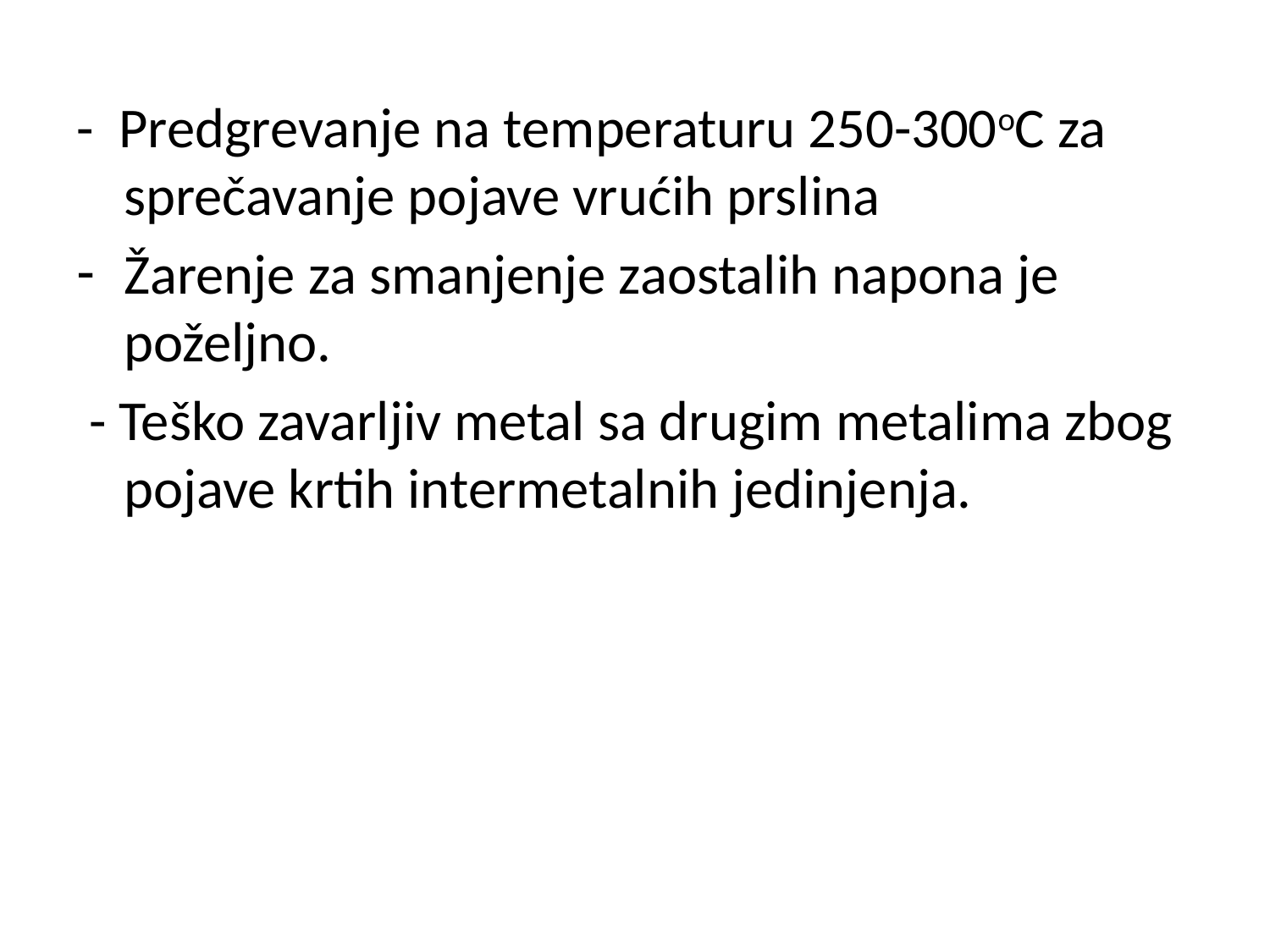

-  Predgrevanje na temperaturu 250-300oC za sprečavanje pojave vrućih prslina
Žarenje za smanjenje zaostalih napona je poželjno.
 - Teško zavarljiv metal sa drugim metalima zbog pojave krtih intermetalnih jedinjenja.